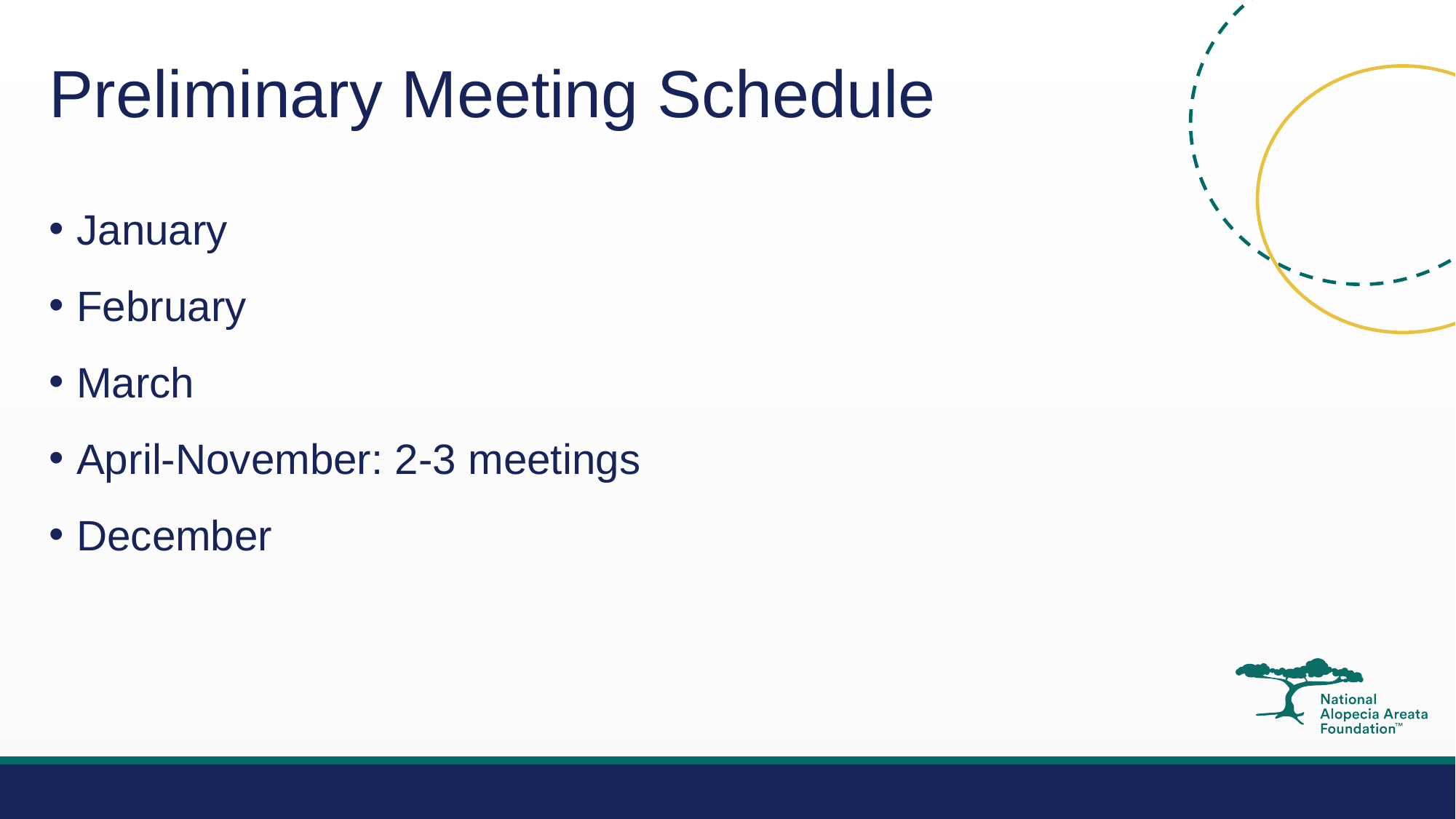

# Preliminary Meeting Schedule
January

February

March

April-November: 2-3 meetings

December